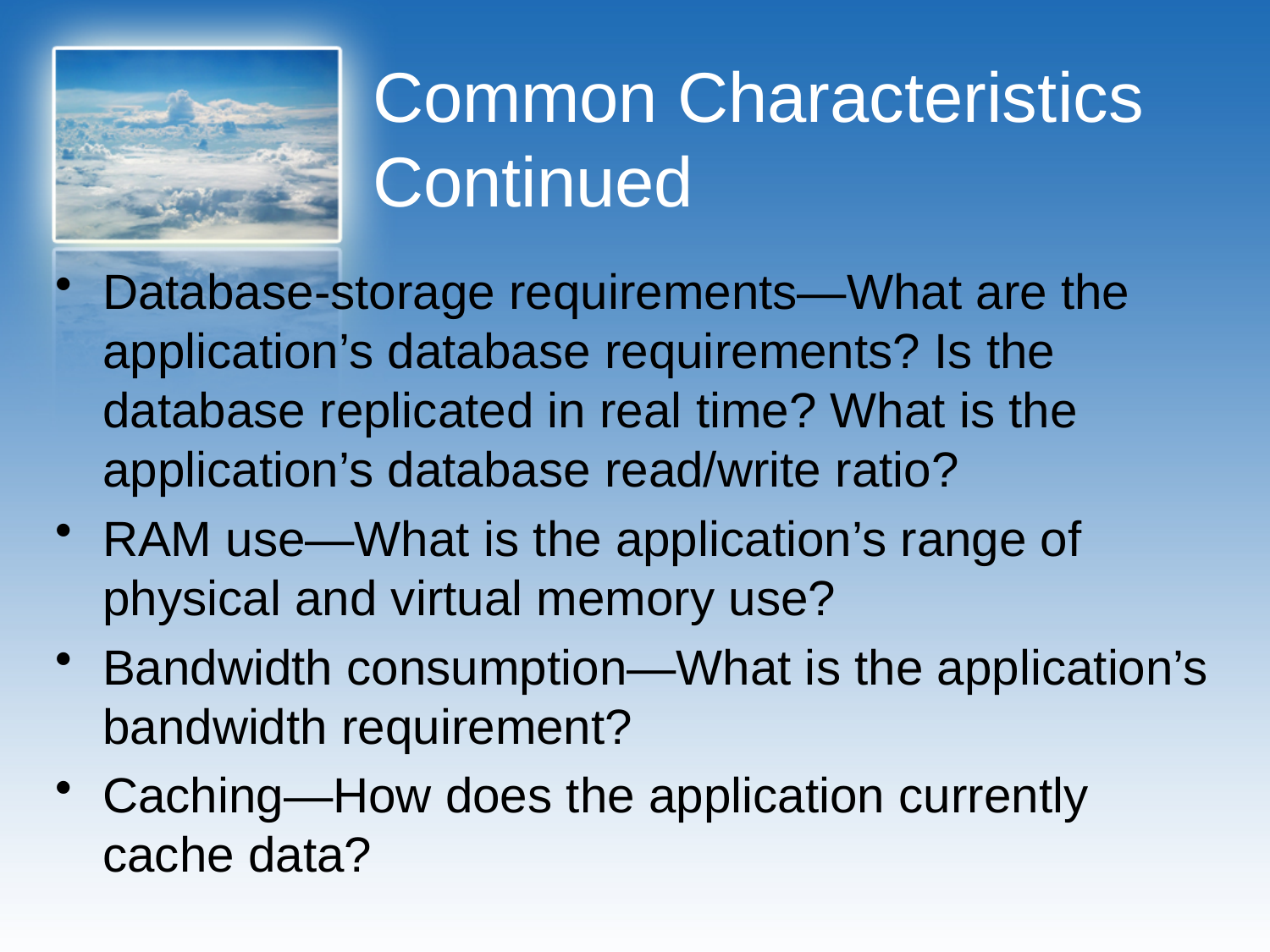

# Common Characteristics Continued
Database-storage requirements—What are the application’s database requirements? Is the database replicated in real time? What is the application’s database read/write ratio?
RAM use—What is the application’s range of physical and virtual memory use?
Bandwidth consumption—What is the application’s bandwidth requirement?
Caching—How does the application currently cache data?